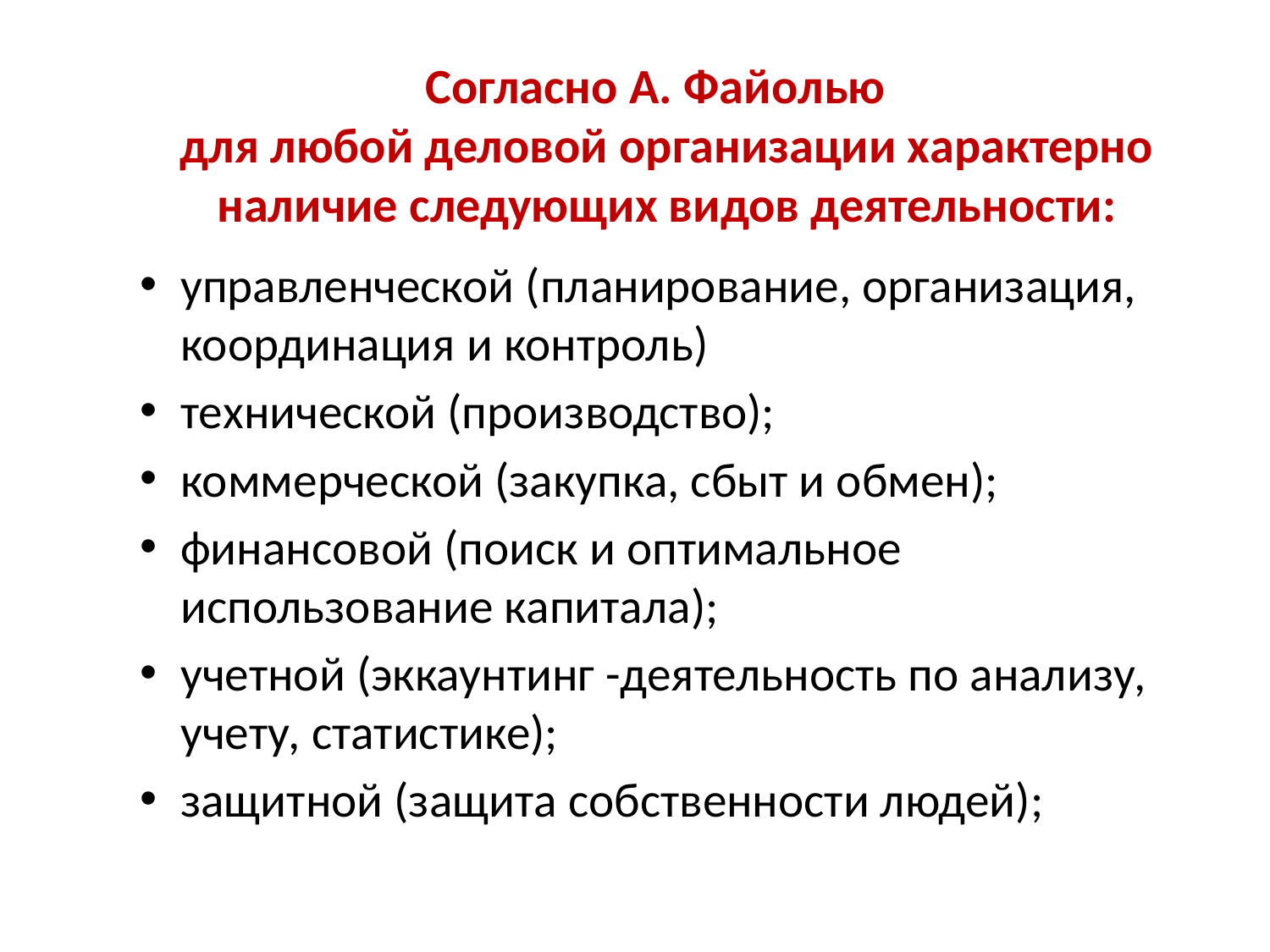

# Согласно А. Файолью для любой деловой организации характерно наличие следующих видов деятельности:
управленческой (планирование, организация, координация и контроль)
технической (производство);
коммерческой (закупка, сбыт и обмен);
финансовой (поиск и оптимальное использование капитала);
учетной (эккаунтинг -деятельность по анализу, учету, статистике);
защитной (защита собственности людей);